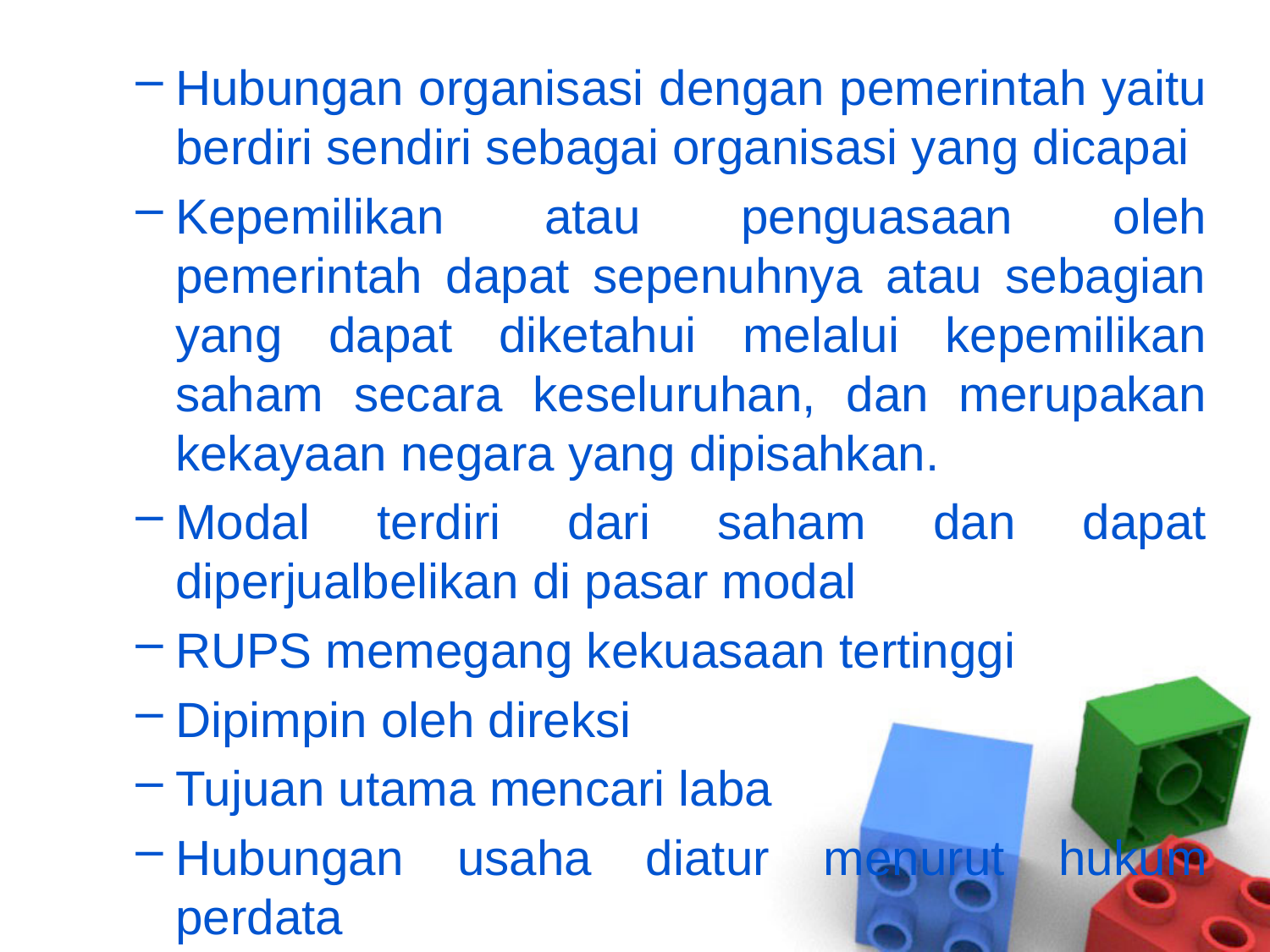

Hubungan organisasi dengan pemerintah yaitu berdiri sendiri sebagai organisasi yang dicapai
Kepemilikan atau penguasaan oleh pemerintah dapat sepenuhnya atau sebagian yang dapat diketahui melalui kepemilikan saham secara keseluruhan, dan merupakan kekayaan negara yang dipisahkan.
Modal terdiri dari saham dan dapat diperjualbelikan di pasar modal
RUPS memegang kekuasaan tertinggi
Dipimpin oleh direksi
Tujuan utama mencari laba
Hubungan usaha diatur menurut hukum perdata
Status pegawai adalah pegawai swasta.